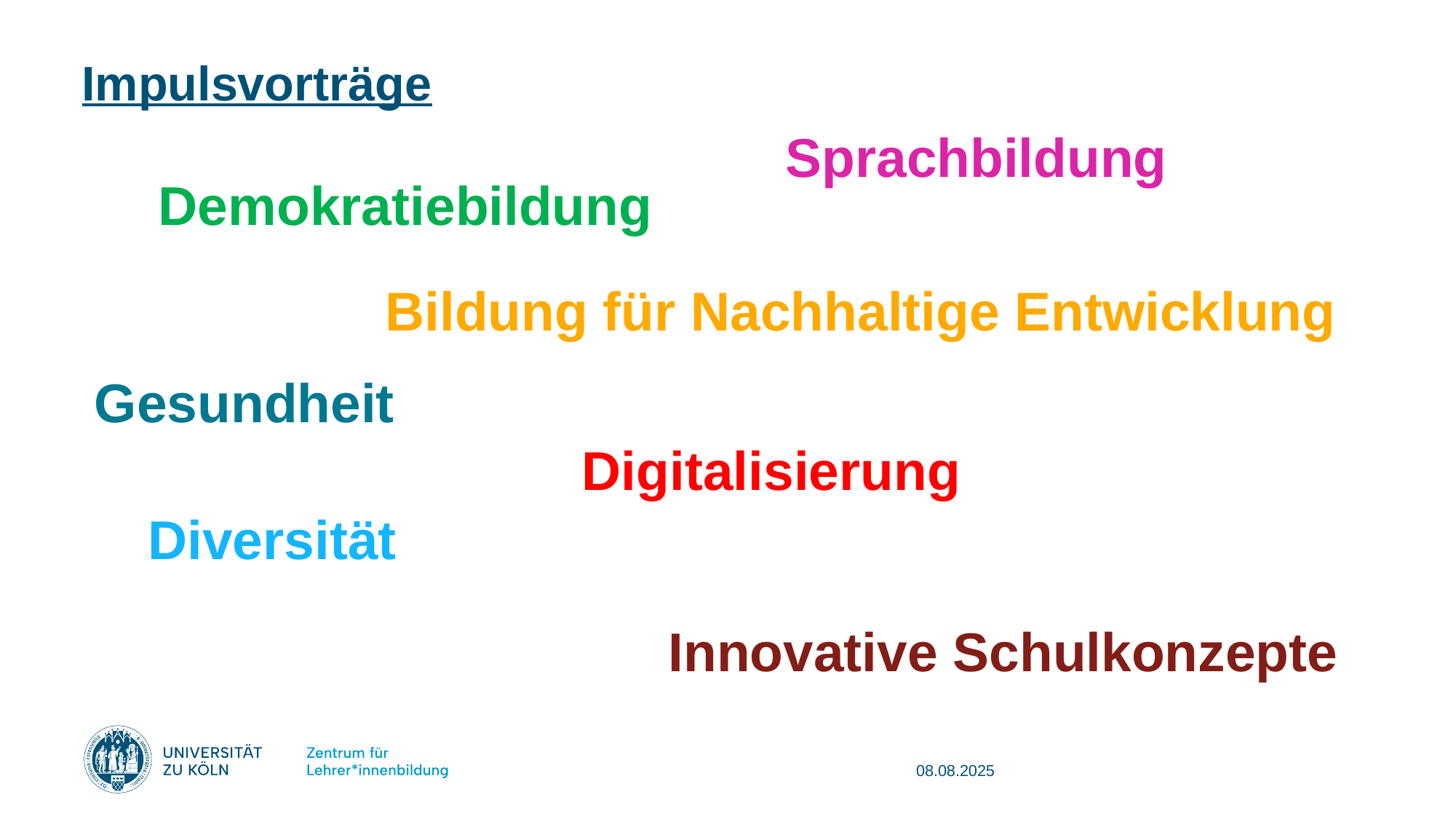

# Impulsvorträge
Sprachbildung
Demokratiebildung

Bildung für Nachhaltige Entwicklung
Gesundheit
Digitalisierung
Diversität
Innovative Schulkonzepte

08.08.2025